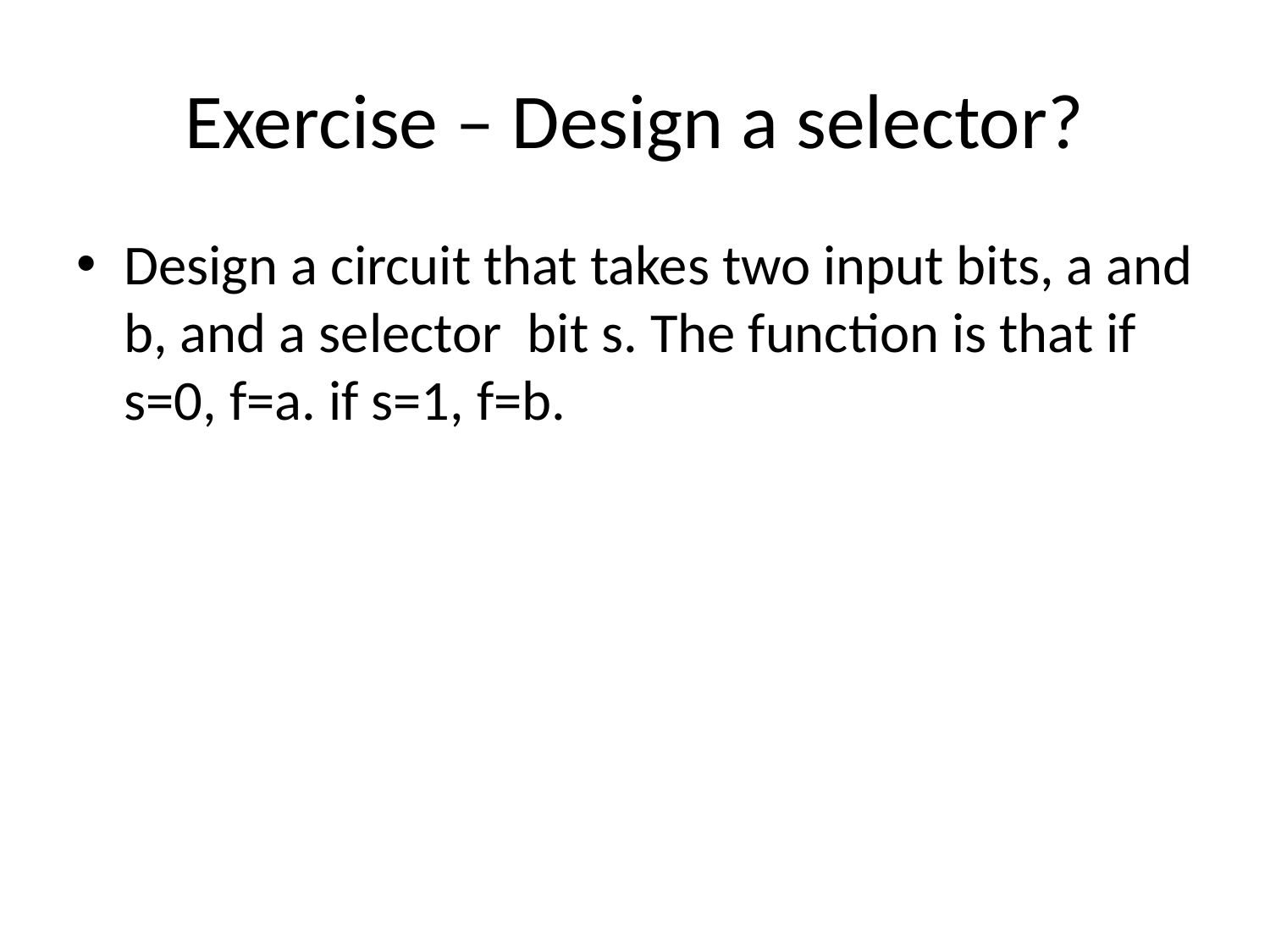

# Exercise – Design a selector?
Design a circuit that takes two input bits, a and b, and a selector  bit s. The function is that if s=0, f=a. if s=1, f=b.